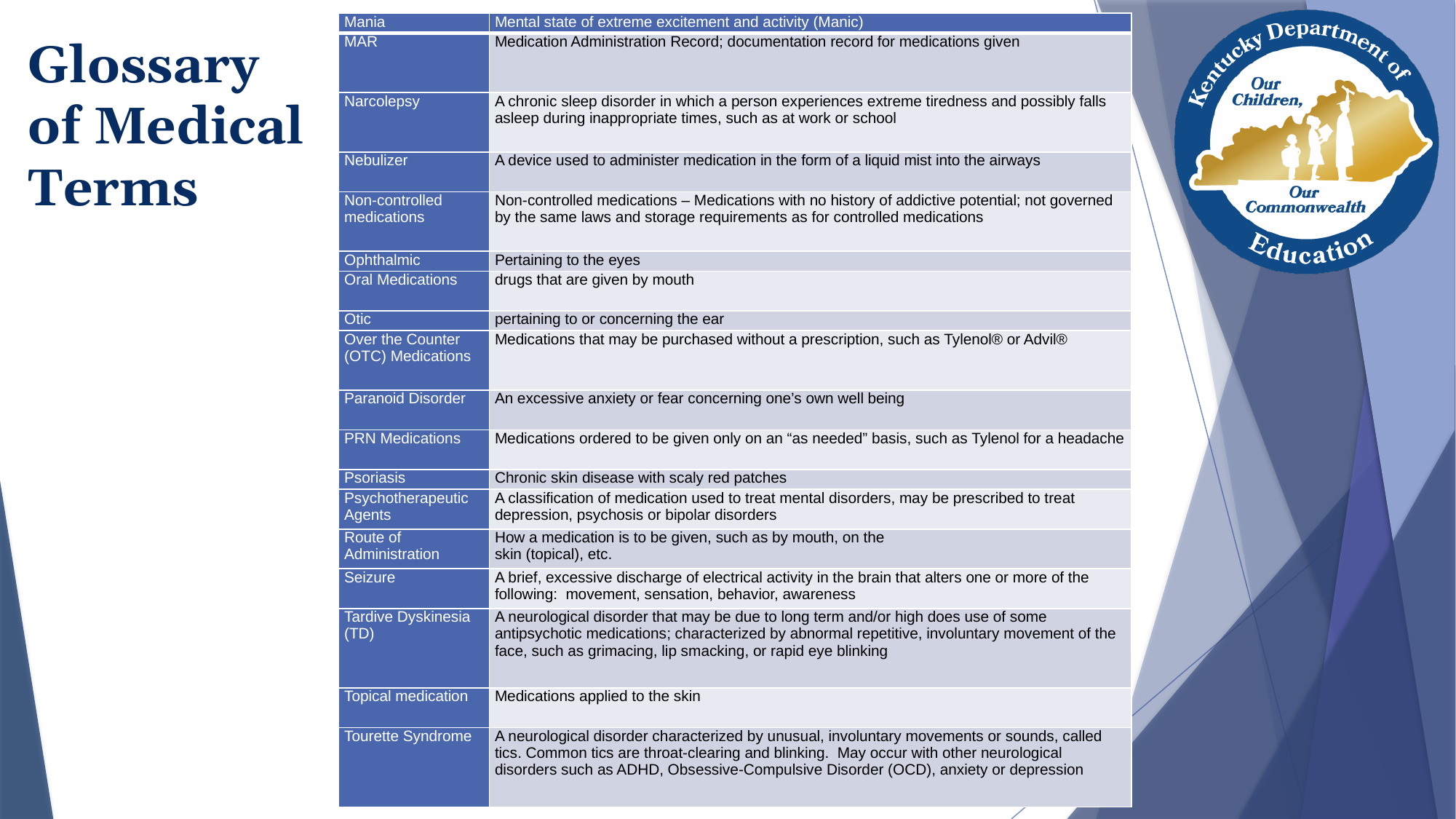

| Mania | Mental state of extreme excitement and activity (Manic) |
| --- | --- |
| MAR | Medication Administration Record; documentation record for medications given |
| Narcolepsy | A chronic sleep disorder in which a person experiences extreme tiredness and possibly falls asleep during inappropriate times, such as at work or school |
| Nebulizer | A device used to administer medication in the form of a liquid mist into the airways |
| Non-controlled medications | Non-controlled medications – Medications with no history of addictive potential; not governed by the same laws and storage requirements as for controlled medications |
| Ophthalmic | Pertaining to the eyes |
| Oral Medications | drugs that are given by mouth |
| Otic | pertaining to or concerning the ear |
| Over the Counter (OTC) Medications | Medications that may be purchased without a prescription, such as Tylenol® or Advil® |
| Paranoid Disorder | An excessive anxiety or fear concerning one’s own well being |
| PRN Medications | Medications ordered to be given only on an “as needed” basis, such as Tylenol for a headache |
| Psoriasis | Chronic skin disease with scaly red patches |
| Psychotherapeutic Agents | A classification of medication used to treat mental disorders, may be prescribed to treat depression, psychosis or bipolar disorders |
| Route of Administration | How a medication is to be given, such as by mouth, on the skin (topical), etc. |
| Seizure | A brief, excessive discharge of electrical activity in the brain that alters one or more of the following: movement, sensation, behavior, awareness |
| Tardive Dyskinesia (TD) | A neurological disorder that may be due to long term and/or high does use of some antipsychotic medications; characterized by abnormal repetitive, involuntary movement of the face, such as grimacing, lip smacking, or rapid eye blinking |
| Topical medication | Medications applied to the skin |
| Tourette Syndrome | A neurological disorder characterized by unusual, involuntary movements or sounds, called tics. Common tics are throat-clearing and blinking. May occur with other neurological disorders such as ADHD, Obsessive-Compulsive Disorder (OCD), anxiety or depression |
# Glossary of Medical Terms Page 2